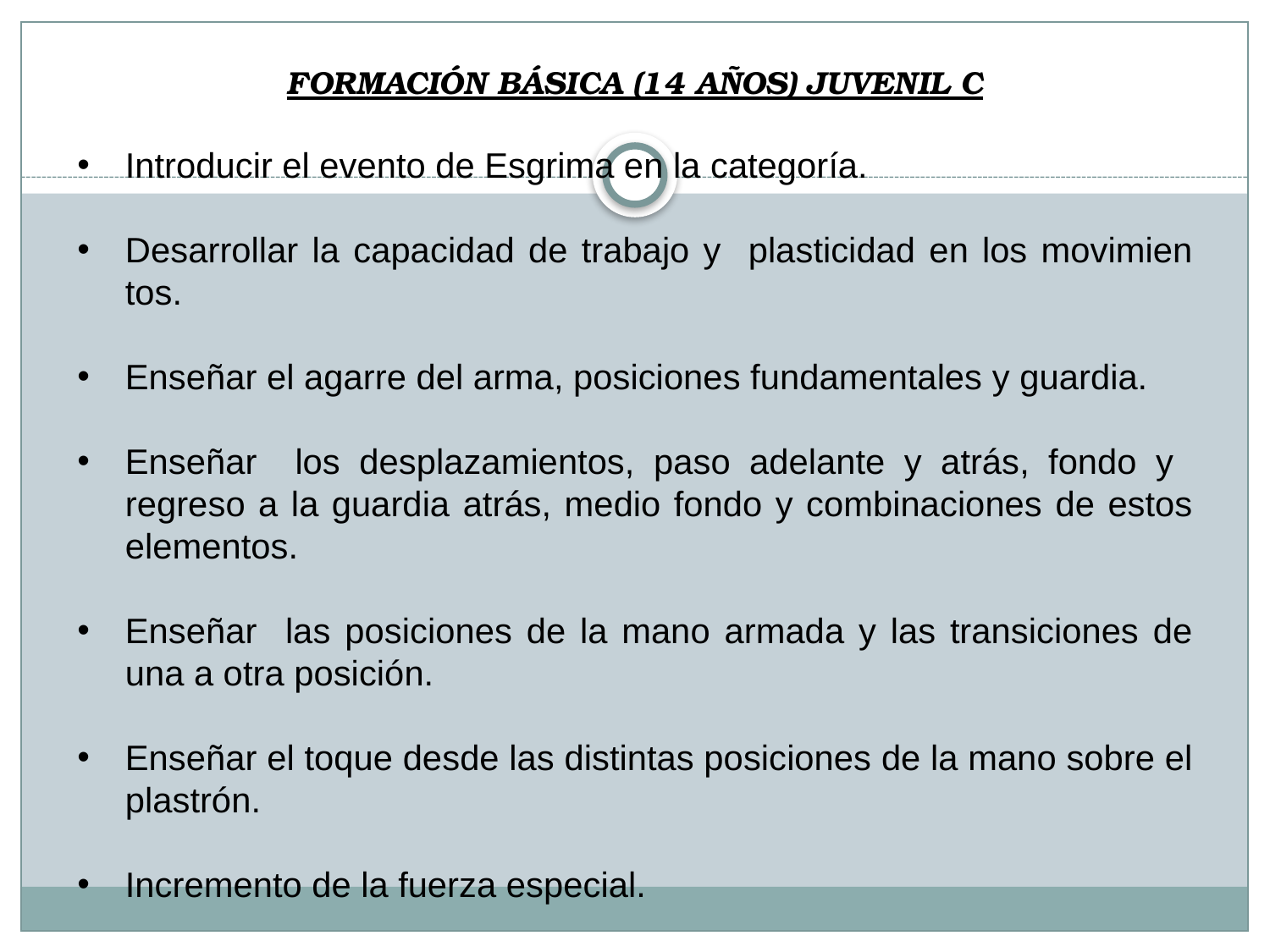

FORMACIÓN BÁSICA (14 AÑOS) JUVENIL C

Introducir el evento de Esgrima en la categoría.

Desarrollar­ la ­capacidad­ de ­trabajo­ y ­­ plasticidad­ en ­los­ movimien­tos.

Enseñar­ el ­agarre­ del­ arma, ­posiciones­ fundamentales­ y­ guardia.

Enseñar ­­ los­ desplazamientos, ­paso­ adelante ­y­ atrás, ­fondo ­y ­regreso ­a ­la guardia­ atrás, ­medio­ fondo ­y combinaciones­ de­ estos­ elementos.

Enseñar­ ­ las­ posiciones ­de­ la­ mano­ armada­ y ­las transiciones­ de­ una ­a ­otra posición.

Enseñar ­el ­toque­ desde­ las ­distintas ­posiciones­ de­ la­ mano­ sobre­ el plastrón.

Incremento de la fuerza especial.